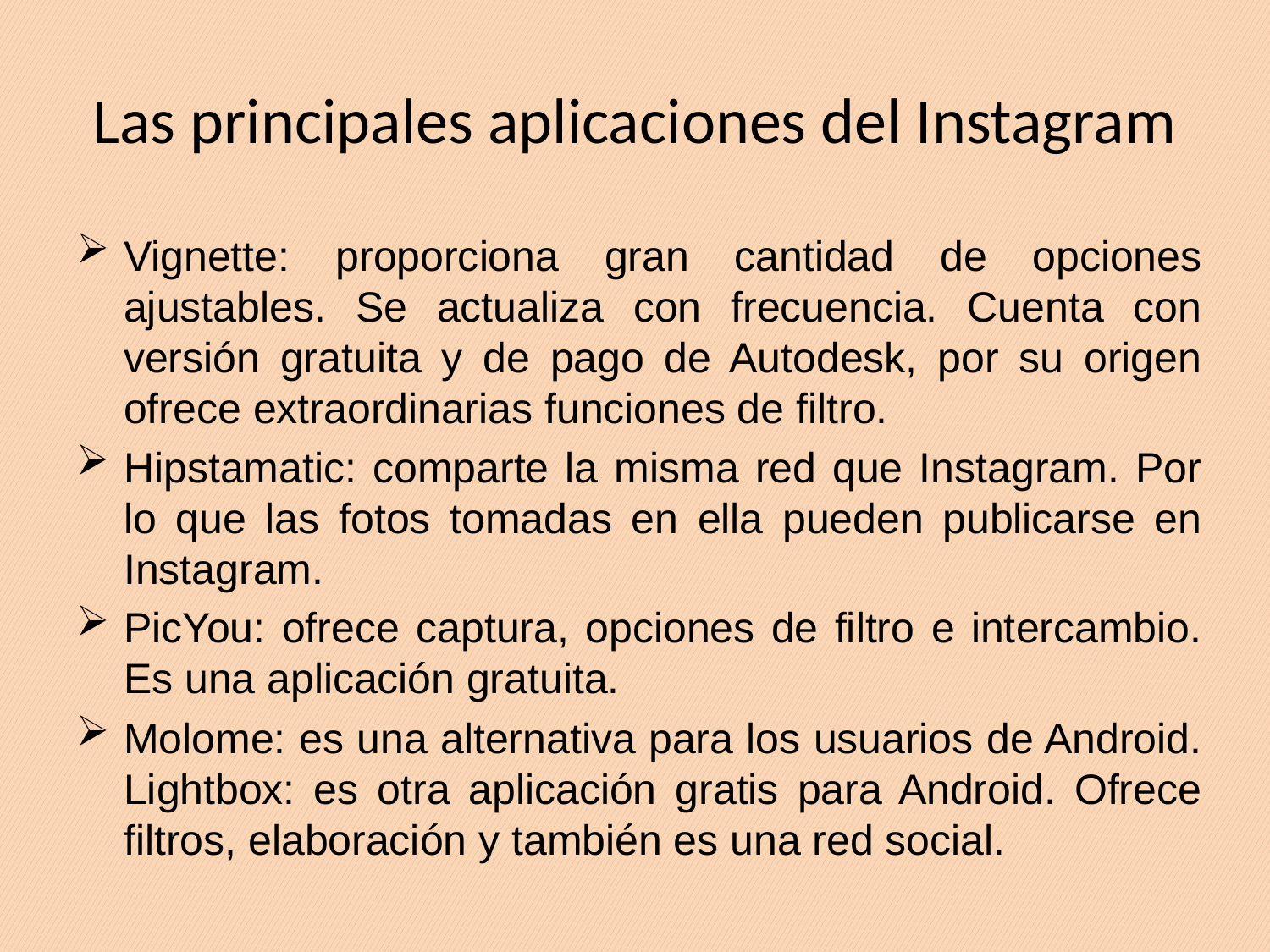

# Las principales aplicaciones del Instagram
Vignette: proporciona gran cantidad de opciones ajustables. Se actualiza con frecuencia. Cuenta con versión gratuita y de pago de Autodesk, por su origen ofrece extraordinarias funciones de filtro.
Hipstamatic: comparte la misma red que Instagram. Por lo que las fotos tomadas en ella pueden publicarse en Instagram.
PicYou: ofrece captura, opciones de filtro e intercambio. Es una aplicación gratuita.
Molome: es una alternativa para los usuarios de Android. Lightbox: es otra aplicación gratis para Android. Ofrece filtros, elaboración y también es una red social.